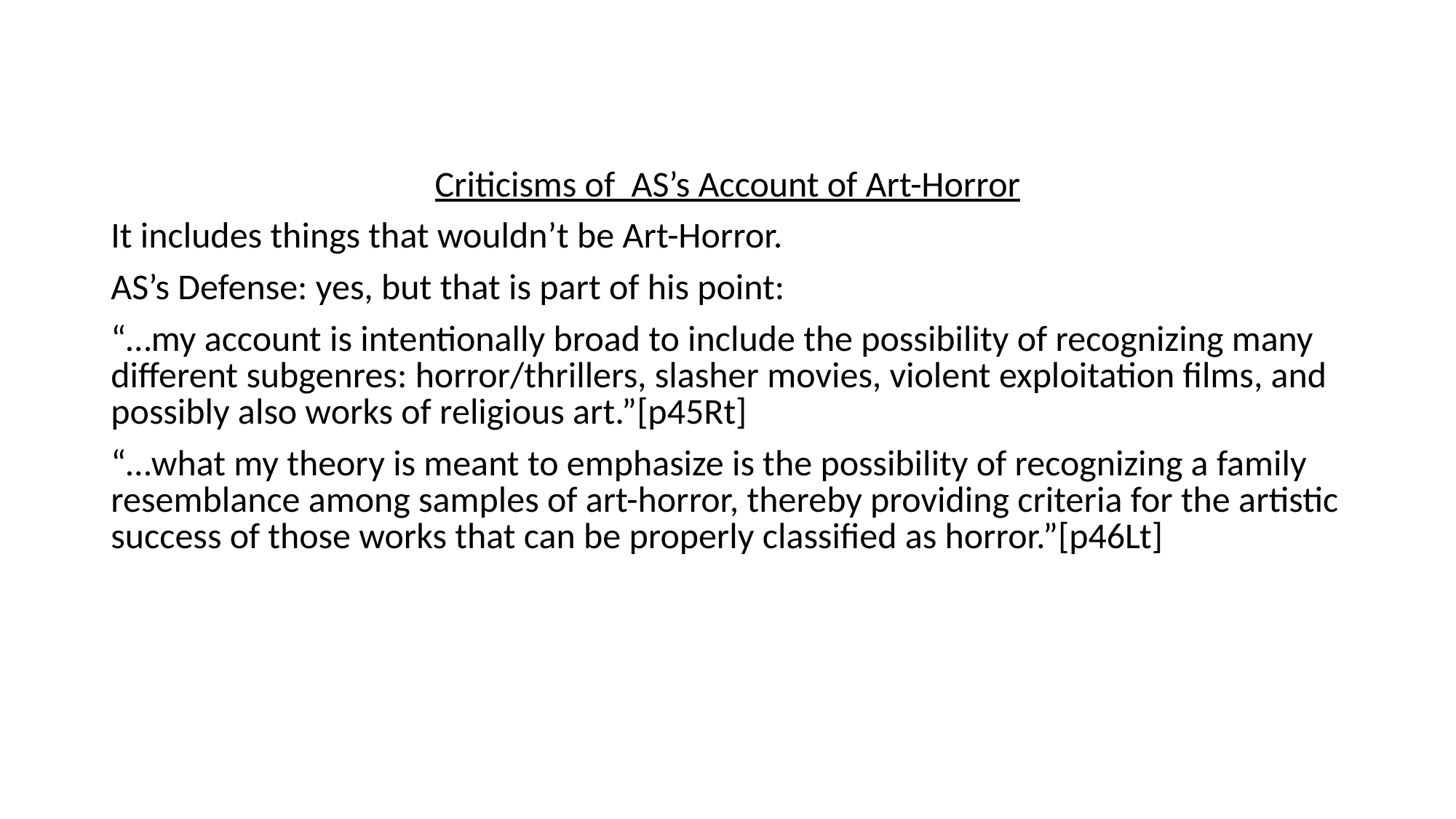

Criticisms of  AS’s Account of Art-Horror
It includes things that wouldn’t be Art-Horror.
AS’s Defense: yes, but that is part of his point:
“…my account is intentionally broad to include the possibility of recognizing many different subgenres: horror/thrillers, slasher movies, violent exploitation films, and possibly also works of religious art.”[p45Rt]
“…what my theory is meant to emphasize is the possibility of recognizing a family resemblance among samples of art-horror, thereby providing criteria for the artistic success of those works that can be properly classified as horror.”[p46Lt]